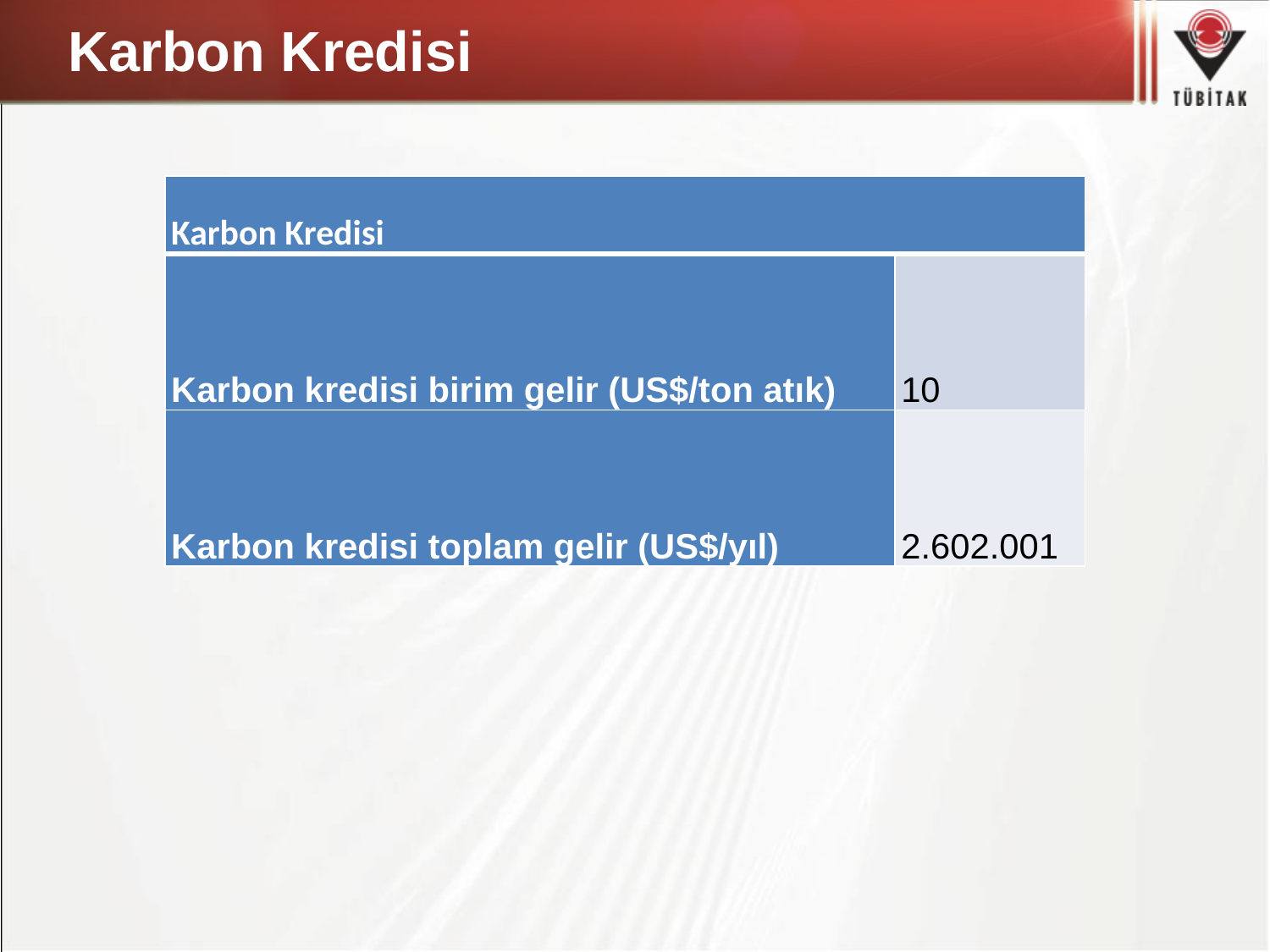

# Karbon Kredisi
| Karbon Kredisi |  |
| --- | --- |
| Karbon kredisi birim gelir (US$/ton atık) | 10 |
| Karbon kredisi toplam gelir (US$/yıl) | 2.602.001 |